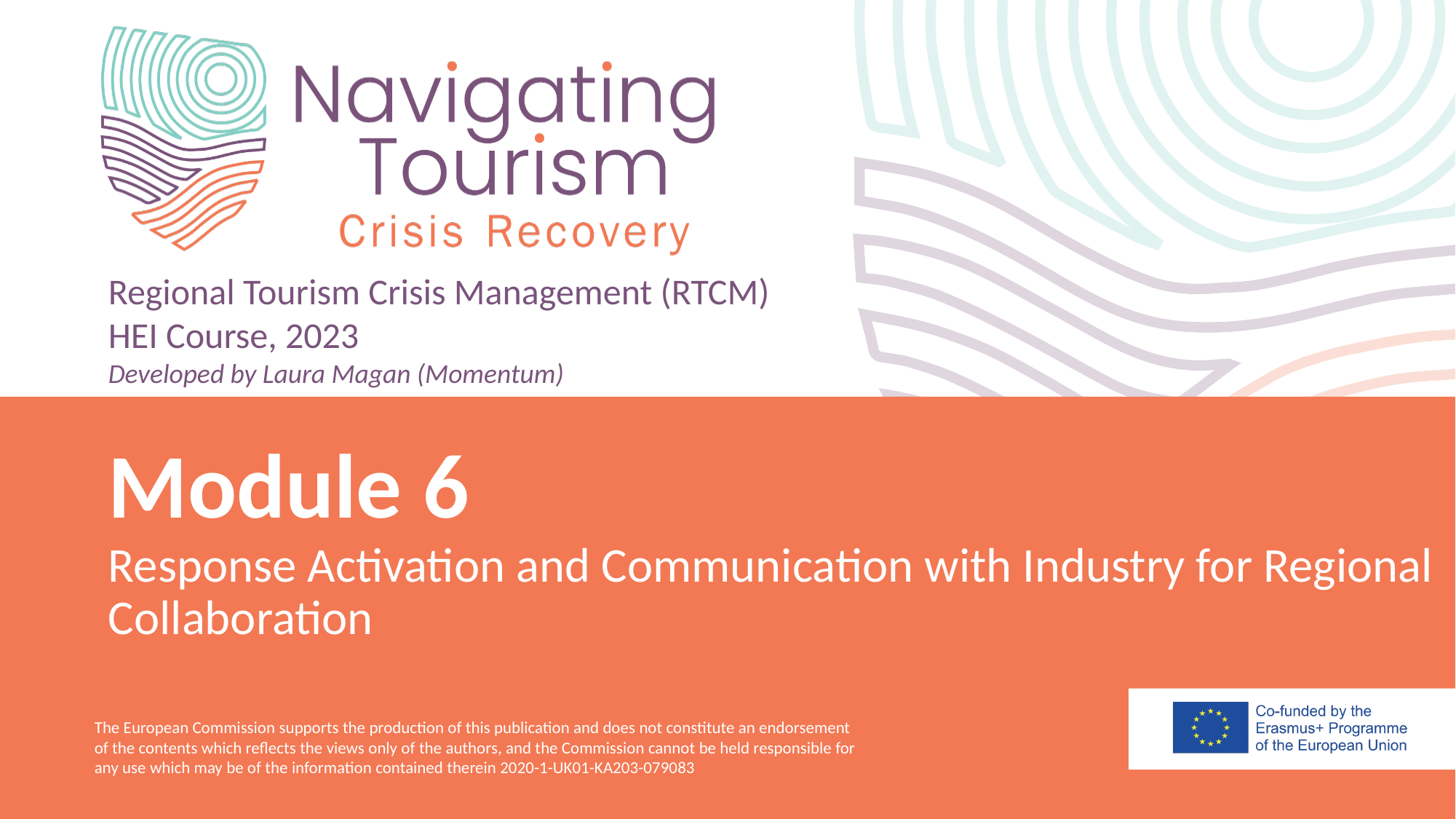

Module 6
Response Activation and Communication with Industry for Regional Collaboration